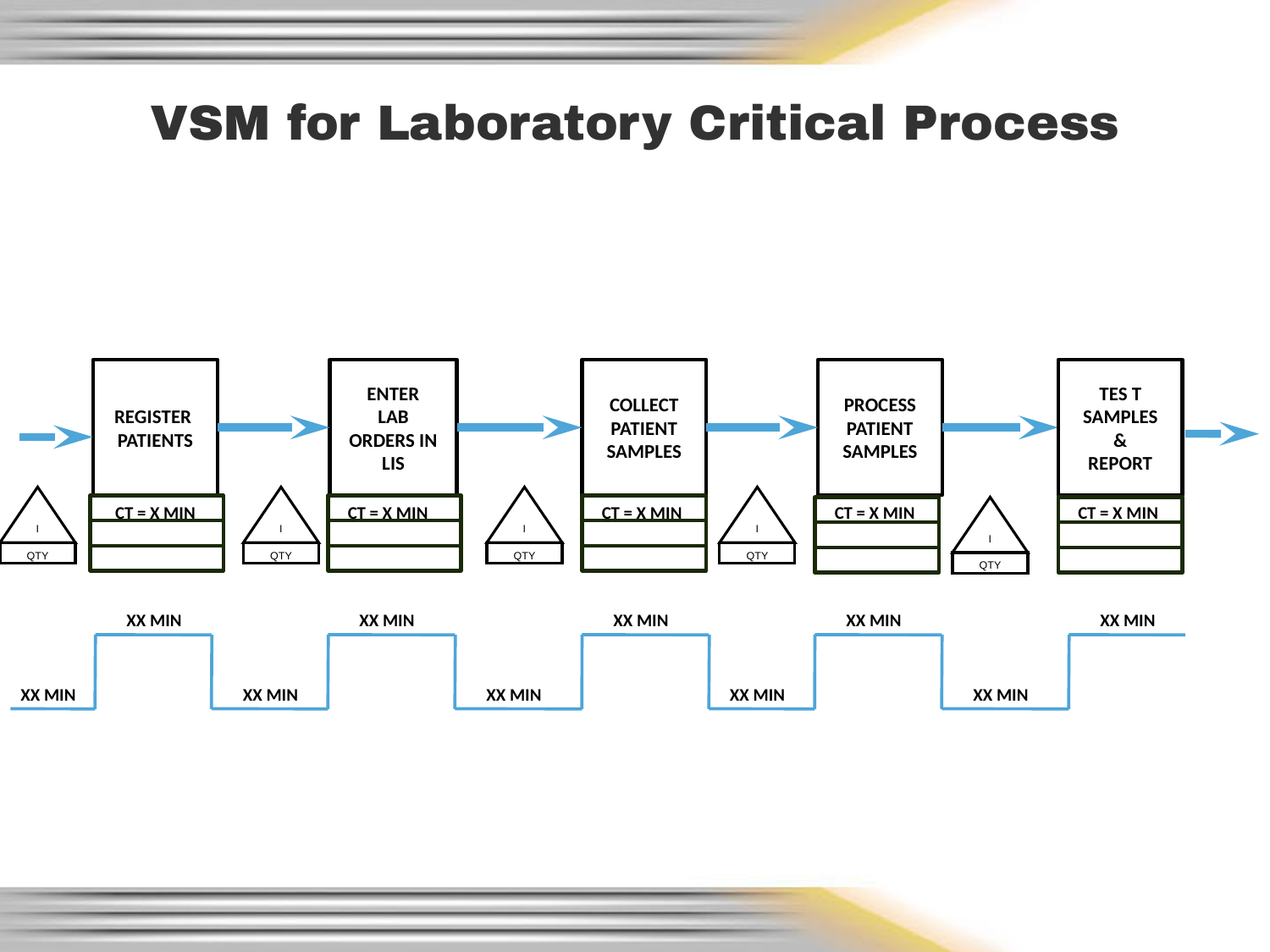

# VSM for Laboratory Critical Process
REGISTER
PATIENTS
ENTER
LAB
ORDERS IN
LIS
COLLECT PATIENT SAMPLES
PROCESS PATIENT
SAMPLES
TES T SAMPLES
&
REPORT
I
QTY
I
QTY
I
QTY
I
QTY

CT = X MIN

CT = X MIN

CT = X MIN
CT = X MIN
CT = X MIN

I
QTY

XX MIN
XX MIN
XX MIN
XX MIN
XX MIN
XX MIN
XX MIN
XX MIN
XX MIN
XX MIN